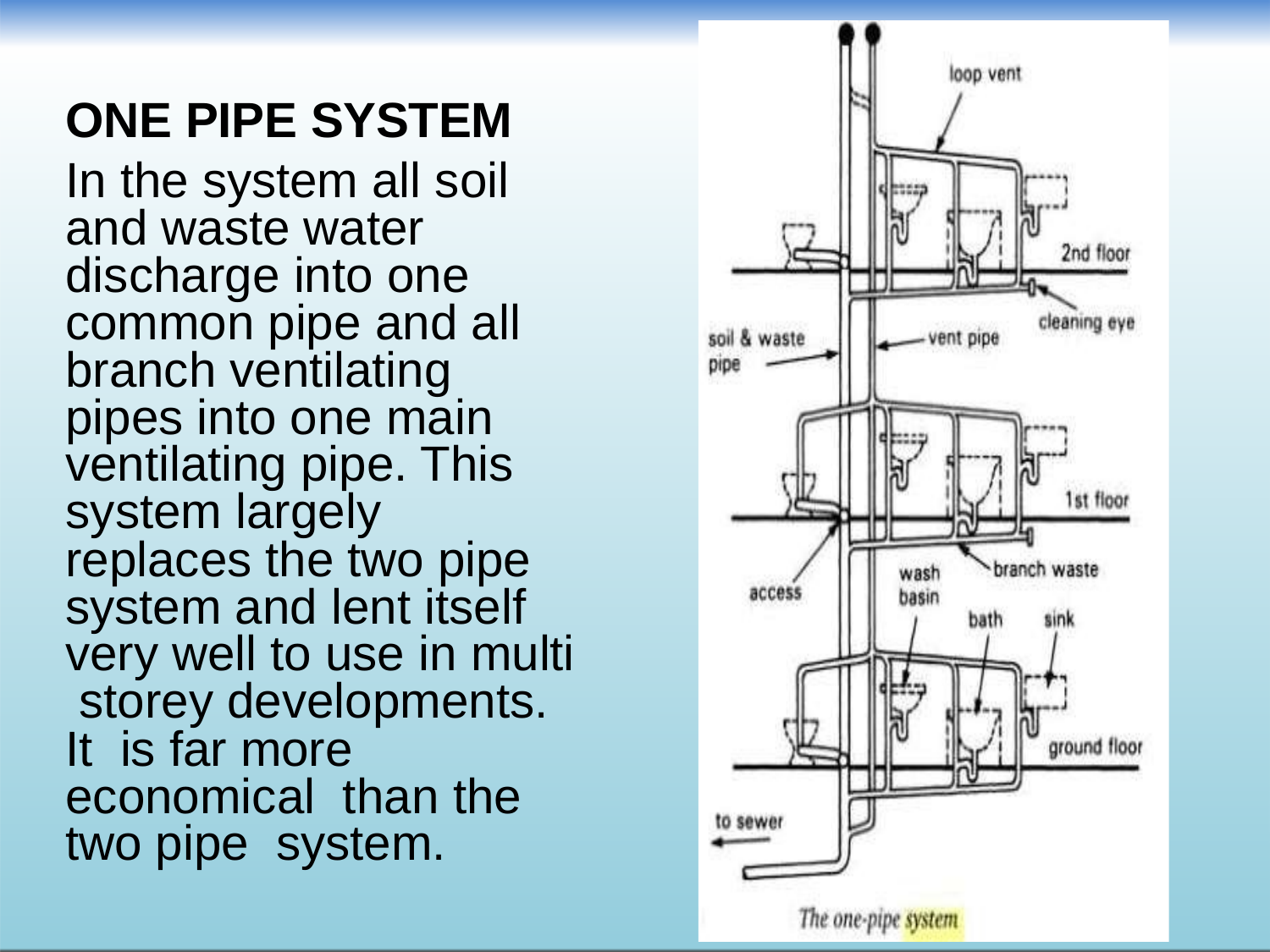

ONE PIPE SYSTEM
In the system all soil  and waste water  discharge into one  common pipe and all  branch ventilating  pipes into one main  ventilating pipe. This  system largely  replaces the two pipe  system and lent itself  very well to use in multi  storey developments. It  is far more economical  than the two pipe  system.